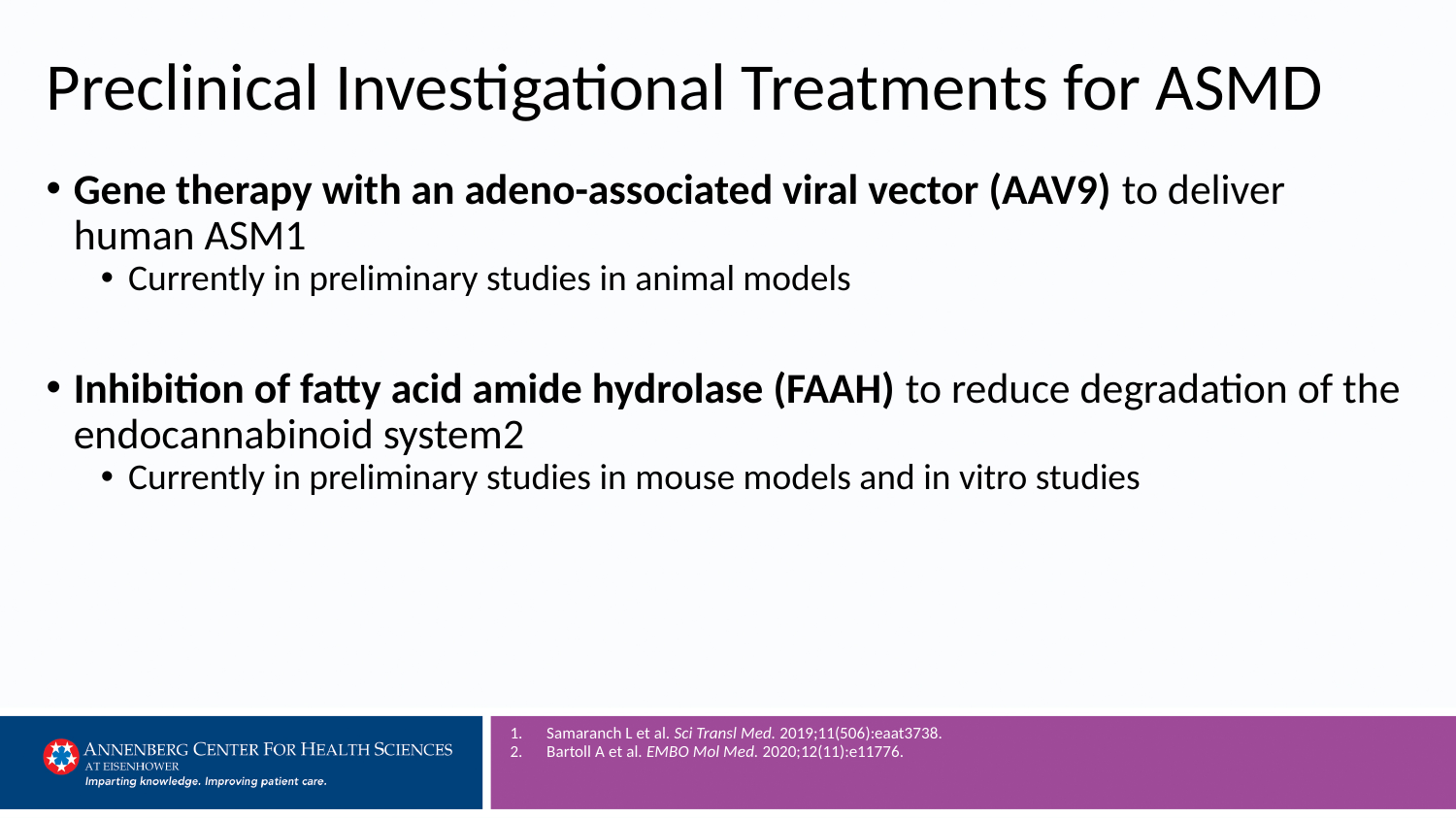

# Preclinical Investigational Treatments for ASMD
Gene therapy with an adeno-associated viral vector (AAV9) to deliver human ASM1
Currently in preliminary studies in animal models

Inhibition of fatty acid amide hydrolase (FAAH) to reduce degradation of the endocannabinoid system2
Currently in preliminary studies in mouse models and in vitro studies
Samaranch L et al. Sci Transl Med. 2019;11(506):eaat3738.
Bartoll A et al. EMBO Mol Med. 2020;12(11):e11776.